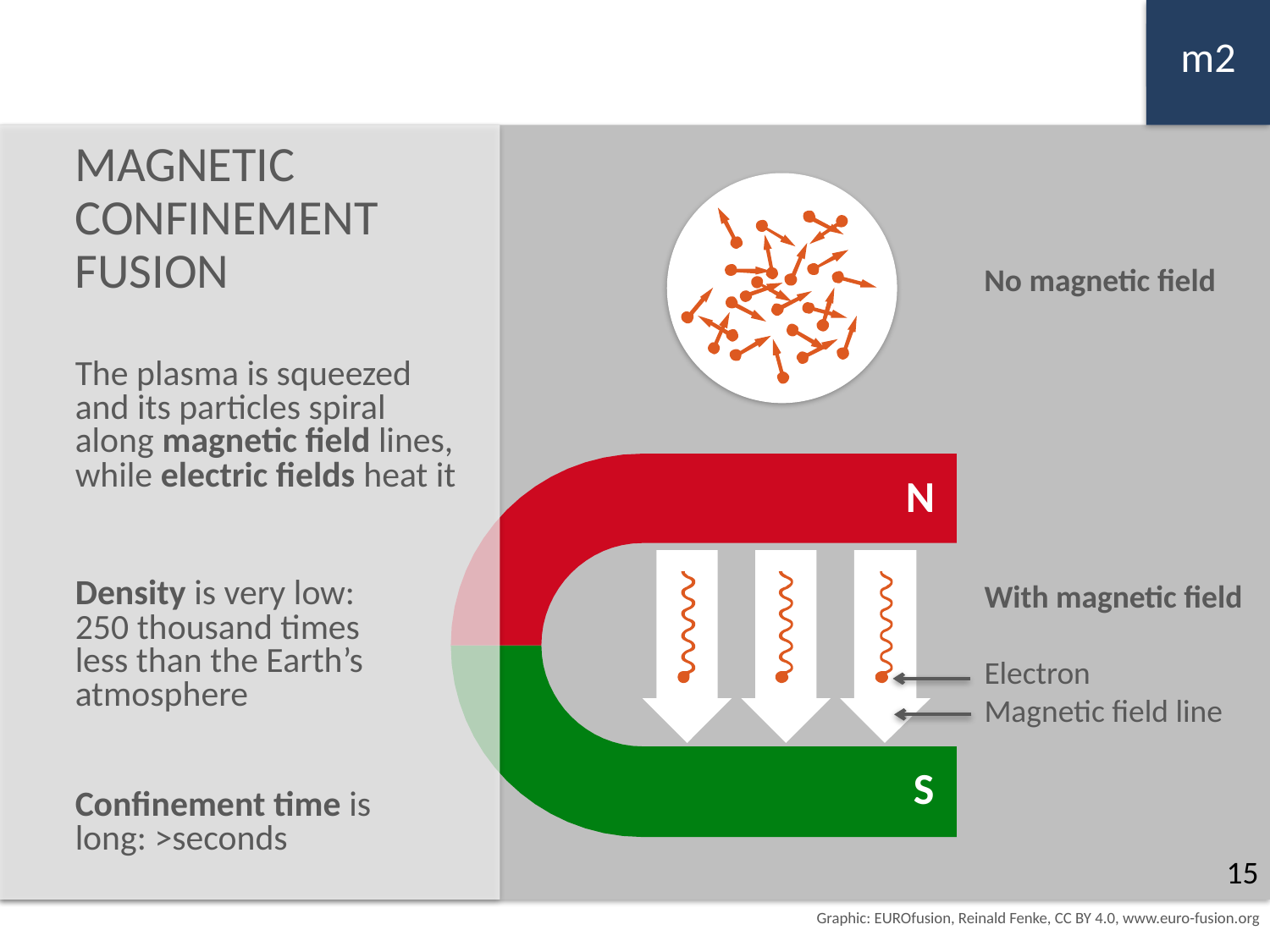

m2

MAGNETIC CONFINEMENT FUSION
The plasma is squeezed and its particles spiral along magnetic field lines, while electric fields heat it

Density is very low:
250 thousand times
less than the Earth’s atmosphere

Confinement time is
long: >seconds

No magnetic field

N

With magnetic field

Electron
Magnetic field line

S
15
Graphic: EUROfusion, Reinald Fenke, CC BY 4.0, www.euro-fusion.org